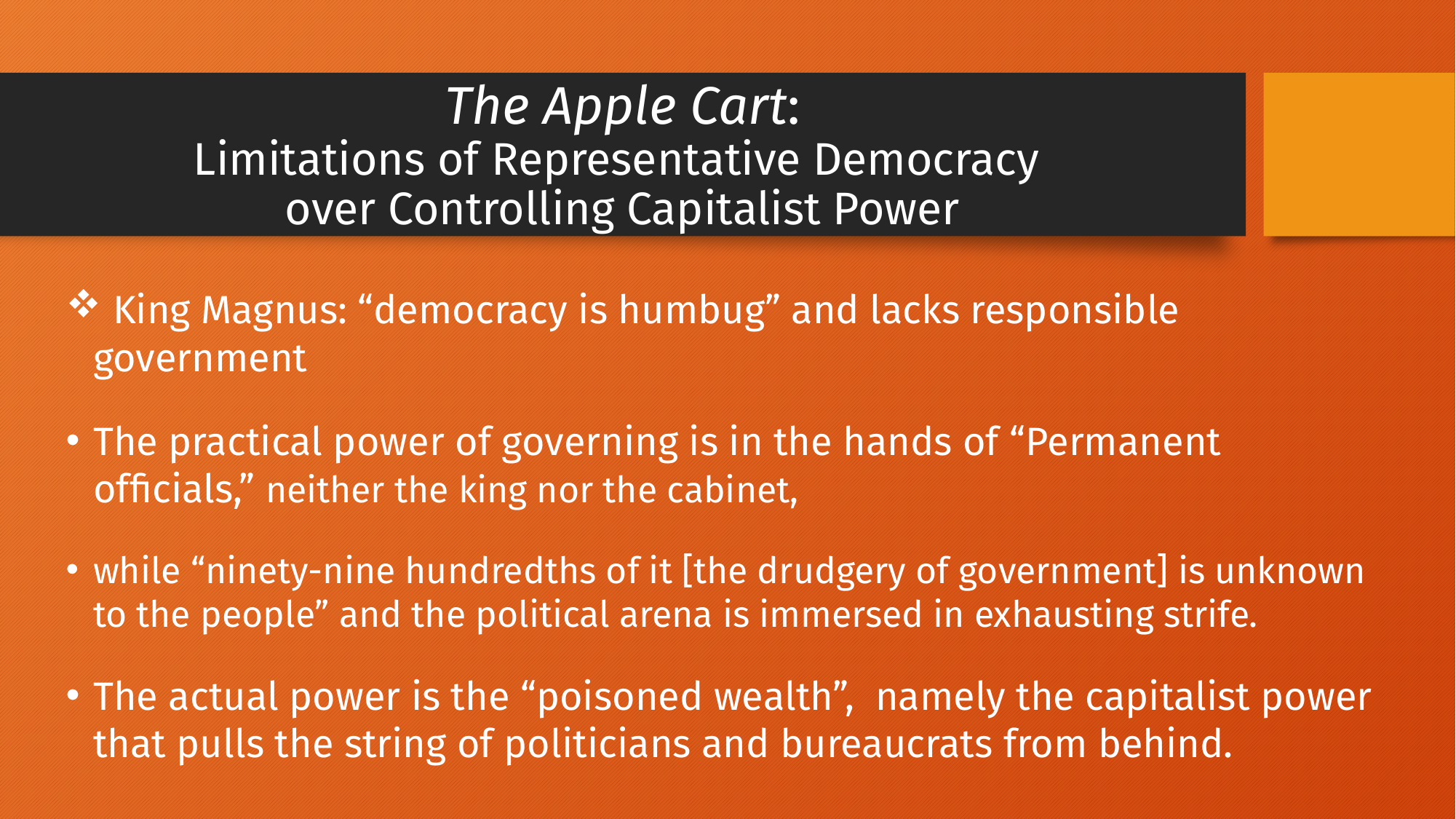

# The Apple Cart: Limitations of Representative Democracy over Controlling Capitalist Power
 King Magnus: “democracy is humbug” and lacks responsible government
The practical power of governing is in the hands of “Permanent officials,” neither the king nor the cabinet,
while “ninety-nine hundredths of it [the drudgery of government] is unknown to the people” and the political arena is immersed in exhausting strife.
The actual power is the “poisoned wealth”,  namely the capitalist power that pulls the string of politicians and bureaucrats from behind.